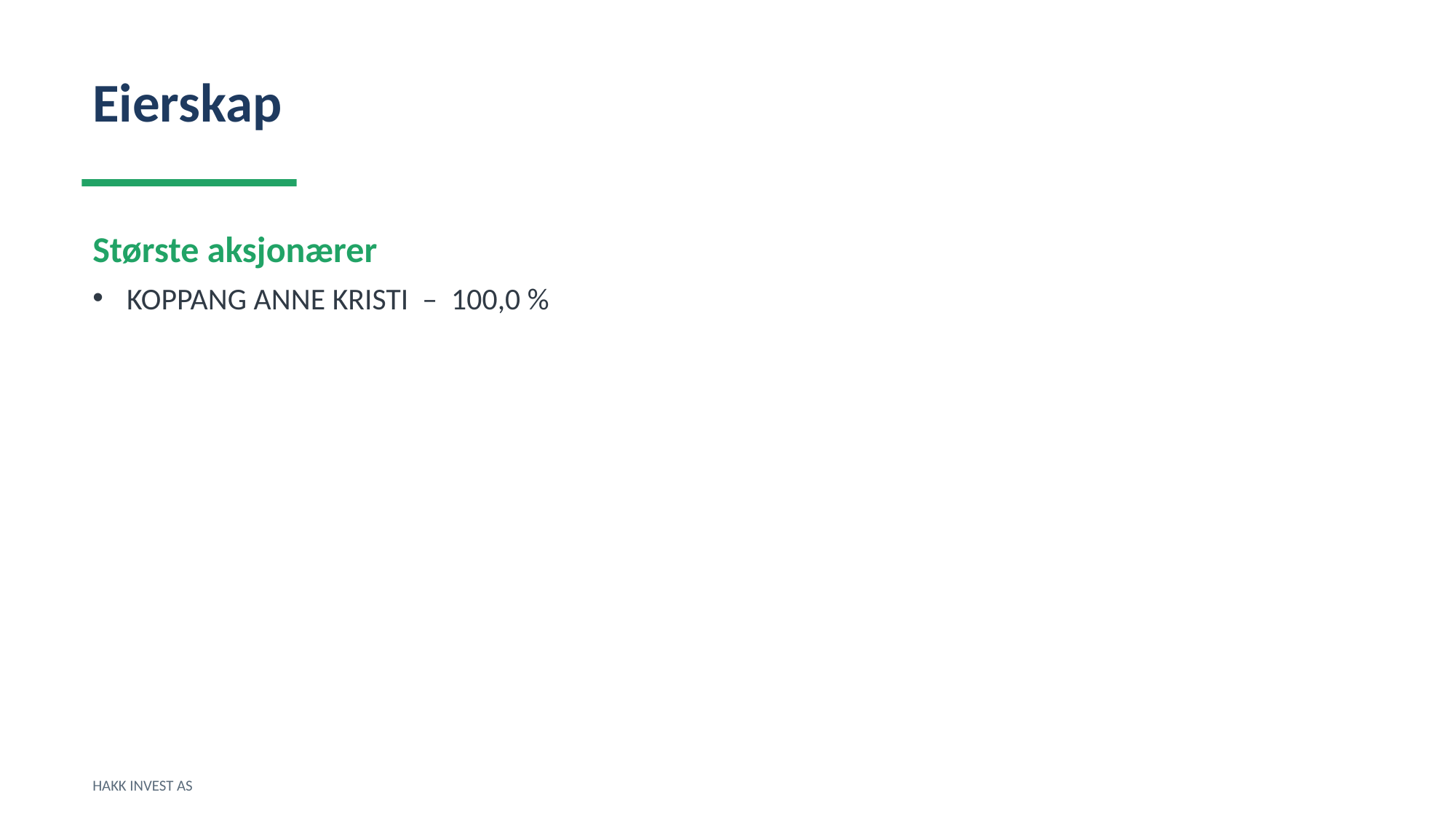

Eierskap

Største aksjonærer
KOPPANG ANNE KRISTI  –  100,0 %
HAKK INVEST AS